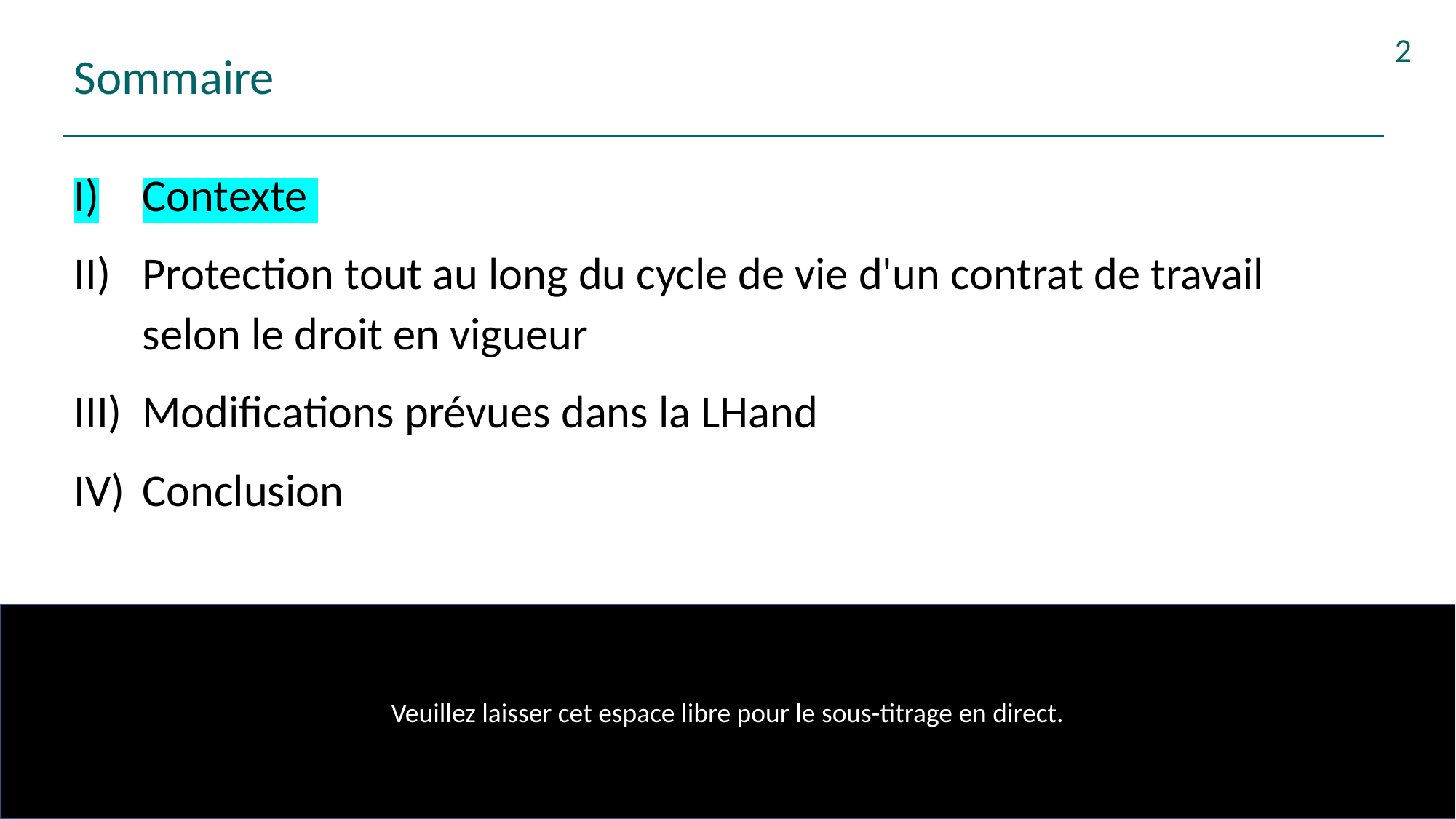

# Sommaire
2
Contexte
Protection tout au long du cycle de vie d'un contrat de travail selon le droit en vigueur
Modifications prévues dans la LHand
Conclusion